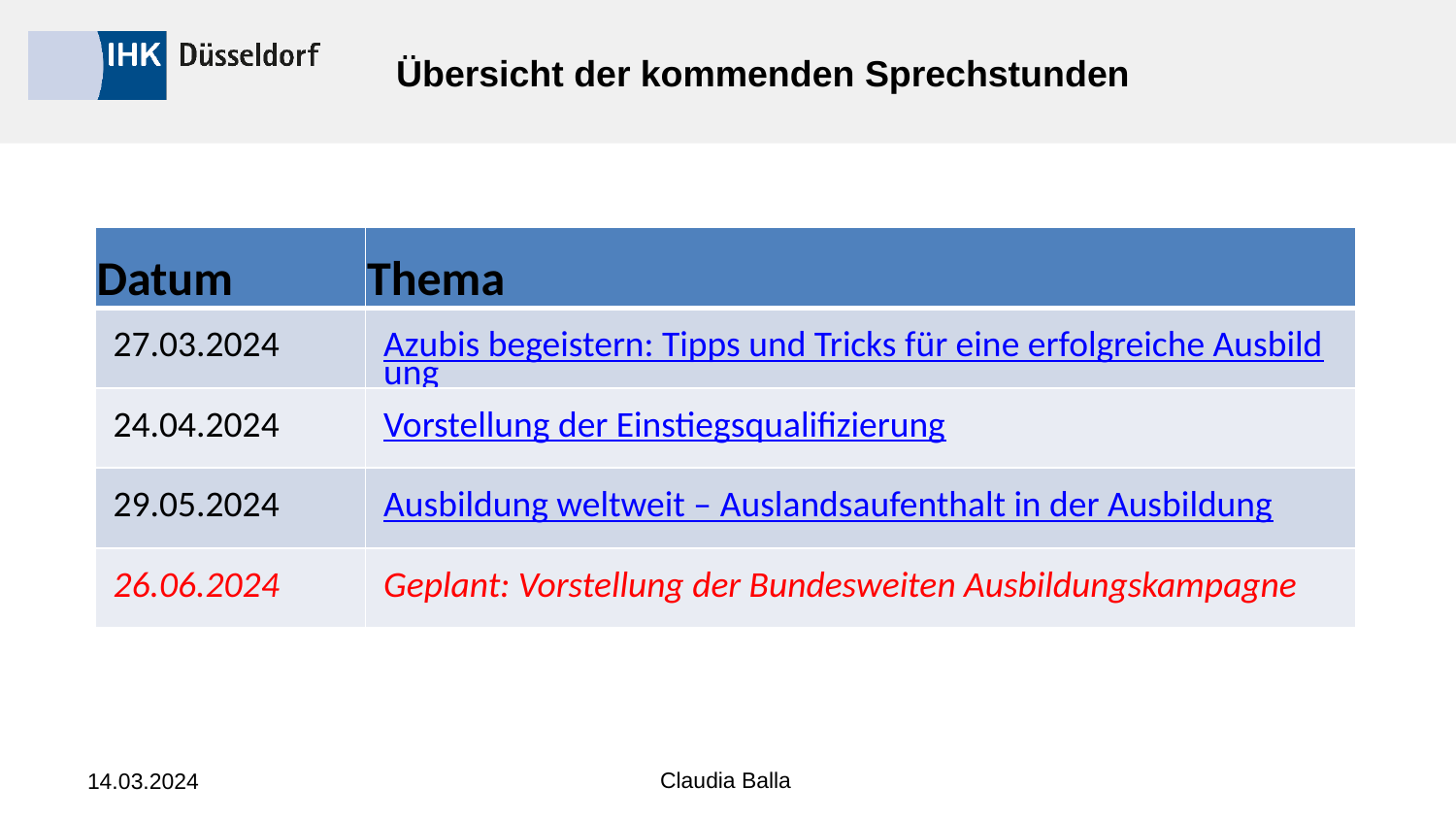

# Übersicht der kommenden Sprechstunden
| Datum | Thema |
| --- | --- |
| 27.03.2024 | Azubis begeistern: Tipps und Tricks für eine erfolgreiche Ausbildung |
| 24.04.2024 | Vorstellung der Einstiegsqualifizierung |
| 29.05.2024 | Ausbildung weltweit – Auslandsaufenthalt in der Ausbildung |
| 26.06.2024 | Geplant: Vorstellung der Bundesweiten Ausbildungskampagne |
Claudia Balla
14.03.2024